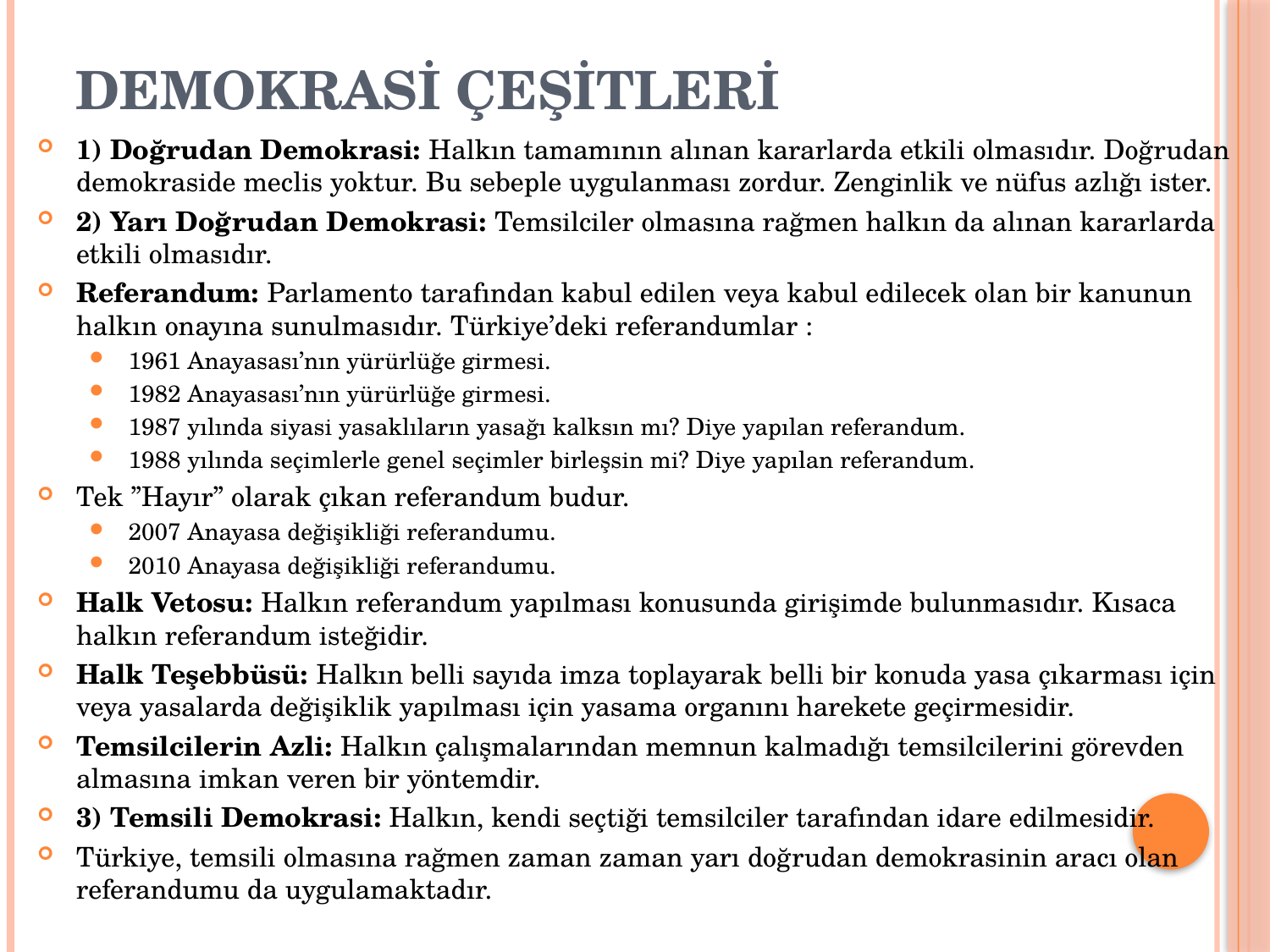

# Demokrasi Çeşitleri
1) Doğrudan Demokrasi: Halkın tamamının alınan kararlarda etkili olmasıdır. Doğrudan demokraside meclis yoktur. Bu sebeple uygulanması zordur. Zenginlik ve nüfus azlığı ister.
2) Yarı Doğrudan Demokrasi: Temsilciler olmasına rağmen halkın da alınan kararlarda etkili olmasıdır.
Referandum: Parlamento tarafından kabul edilen veya kabul edilecek olan bir kanunun halkın onayına sunulmasıdır. Türkiye’deki referandumlar :
1961 Anayasası’nın yürürlüğe girmesi.
1982 Anayasası’nın yürürlüğe girmesi.
1987 yılında siyasi yasaklıların yasağı kalksın mı? Diye yapılan referandum.
1988 yılında seçimlerle genel seçimler birleşsin mi? Diye yapılan referandum.
Tek ”Hayır” olarak çıkan referandum budur.
2007 Anayasa değişikliği referandumu.
2010 Anayasa değişikliği referandumu.
Halk Vetosu: Halkın referandum yapılması konusunda girişimde bulunmasıdır. Kısaca halkın referandum isteğidir.
Halk Teşebbüsü: Halkın belli sayıda imza toplayarak belli bir konuda yasa çıkarması için veya yasalarda değişiklik yapılması için yasama organını harekete geçirmesidir.
Temsilcilerin Azli: Halkın çalışmalarından memnun kalmadığı temsilcilerini görevden almasına imkan veren bir yöntemdir.
3) Temsili Demokrasi: Halkın, kendi seçtiği temsilciler tarafından idare edilmesidir.
Türkiye, temsili olmasına rağmen zaman zaman yarı doğrudan demokrasinin aracı olan referandumu da uygulamaktadır.